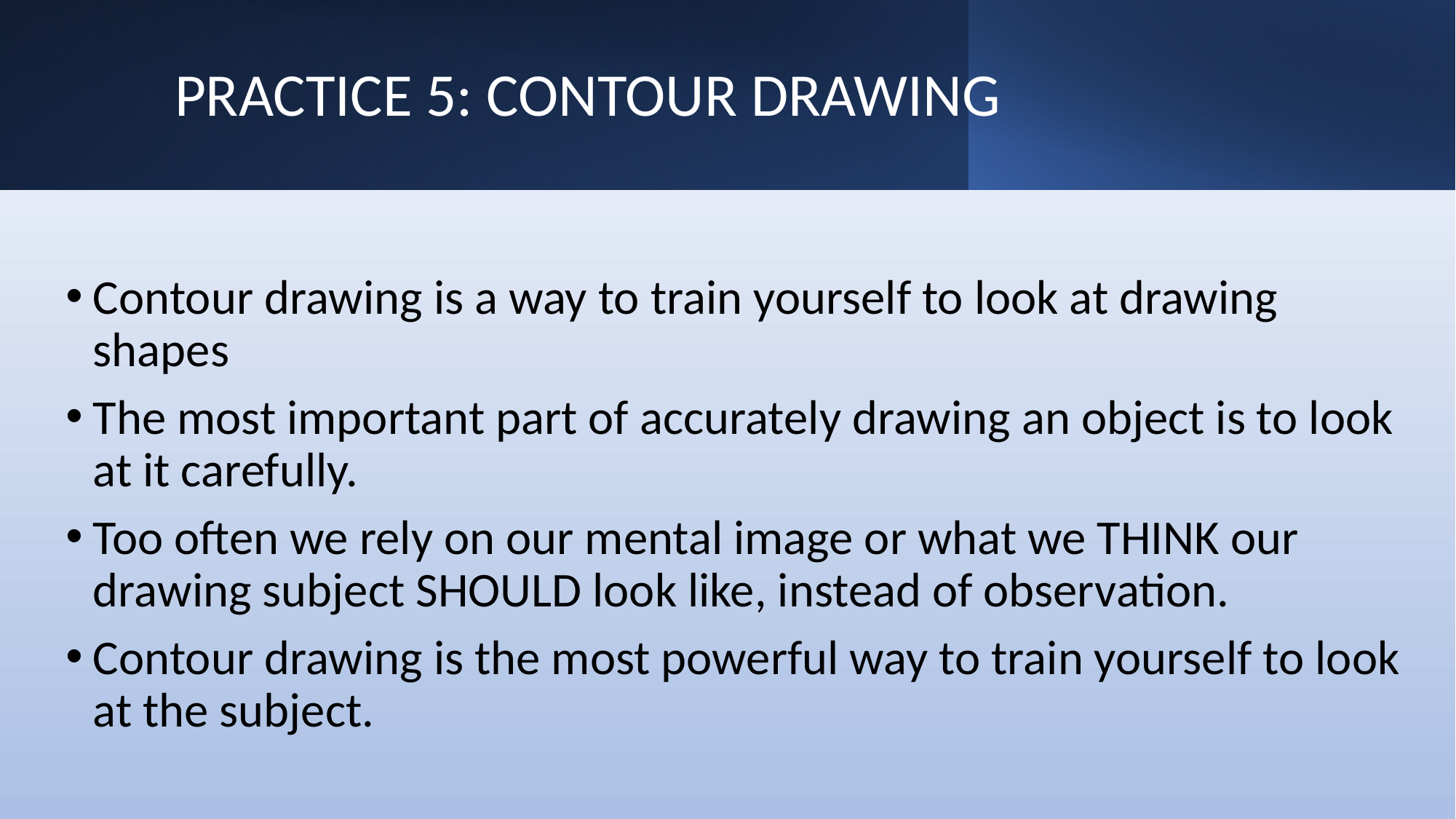

# PRACTICE 5: CONTOUR DRAWING
Contour drawing is a way to train yourself to look at drawing shapes
The most important part of accurately drawing an object is to look at it carefully.
Too often we rely on our mental image or what we THINK our drawing subject SHOULD look like, instead of observation.
Contour drawing is the most powerful way to train yourself to look at the subject.